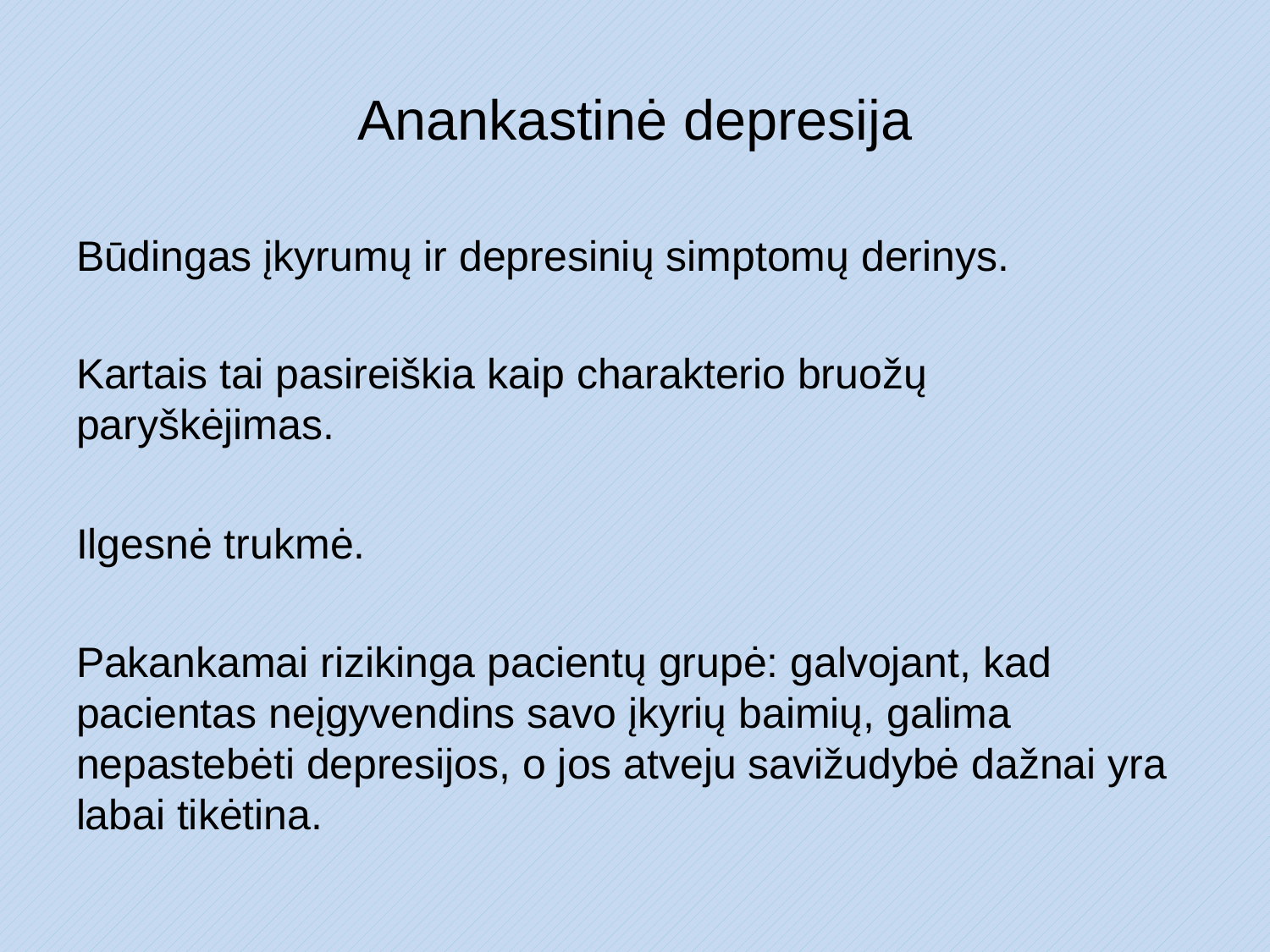

# Anankastinė depresija
Būdingas įkyrumų ir depresinių simptomų derinys.

Kartais tai pasireiškia kaip charakterio bruožų paryškėjimas.

Ilgesnė trukmė.

Pakankamai rizikinga pacientų grupė: galvojant, kad pacientas neįgyvendins savo įkyrių baimių, galima nepastebėti depresijos, o jos atveju savižudybė dažnai yra labai tikėtina.